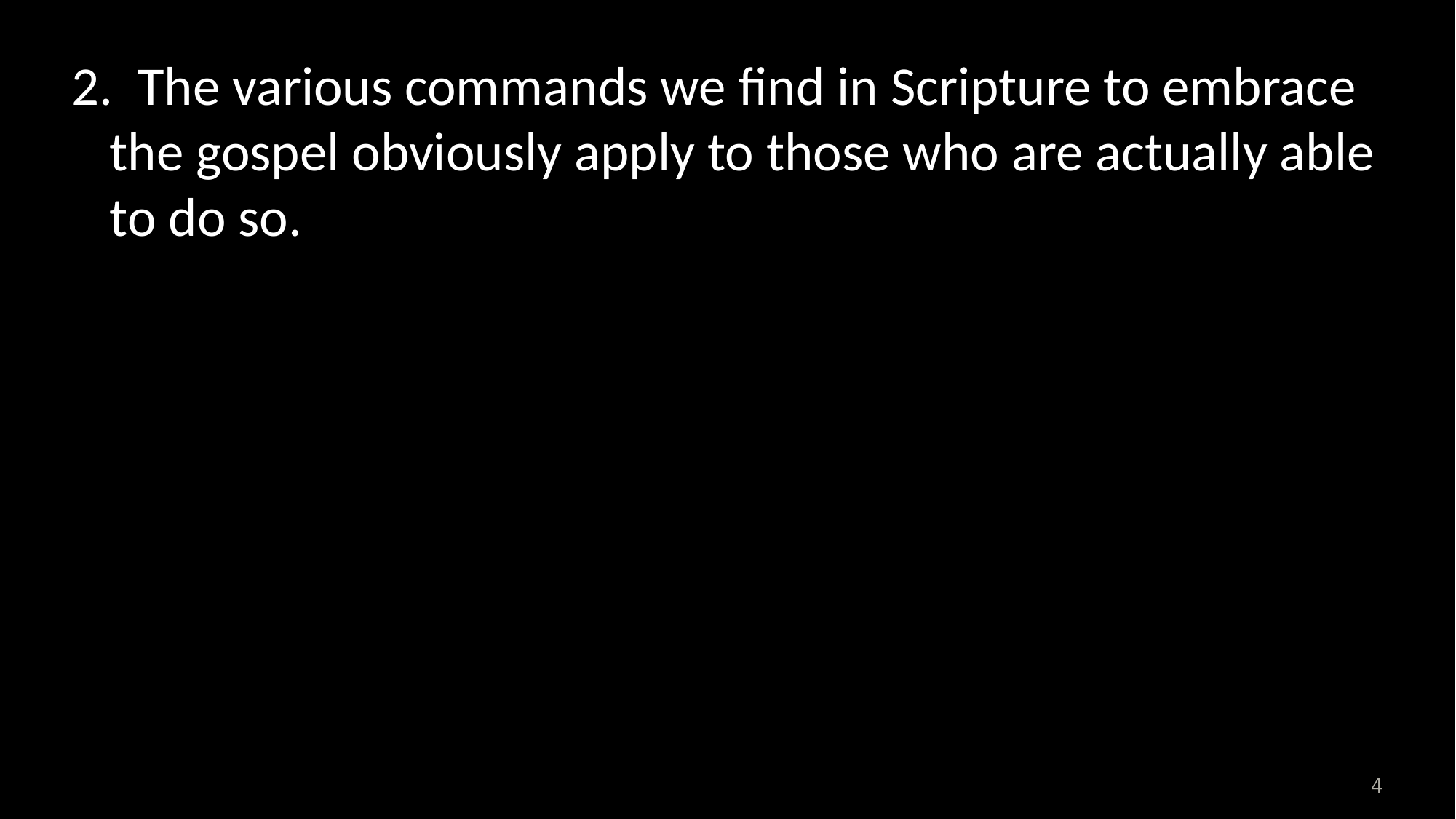

2.  The various commands we find in Scripture to embrace the gospel obviously apply to those who are actually able to do so.
4